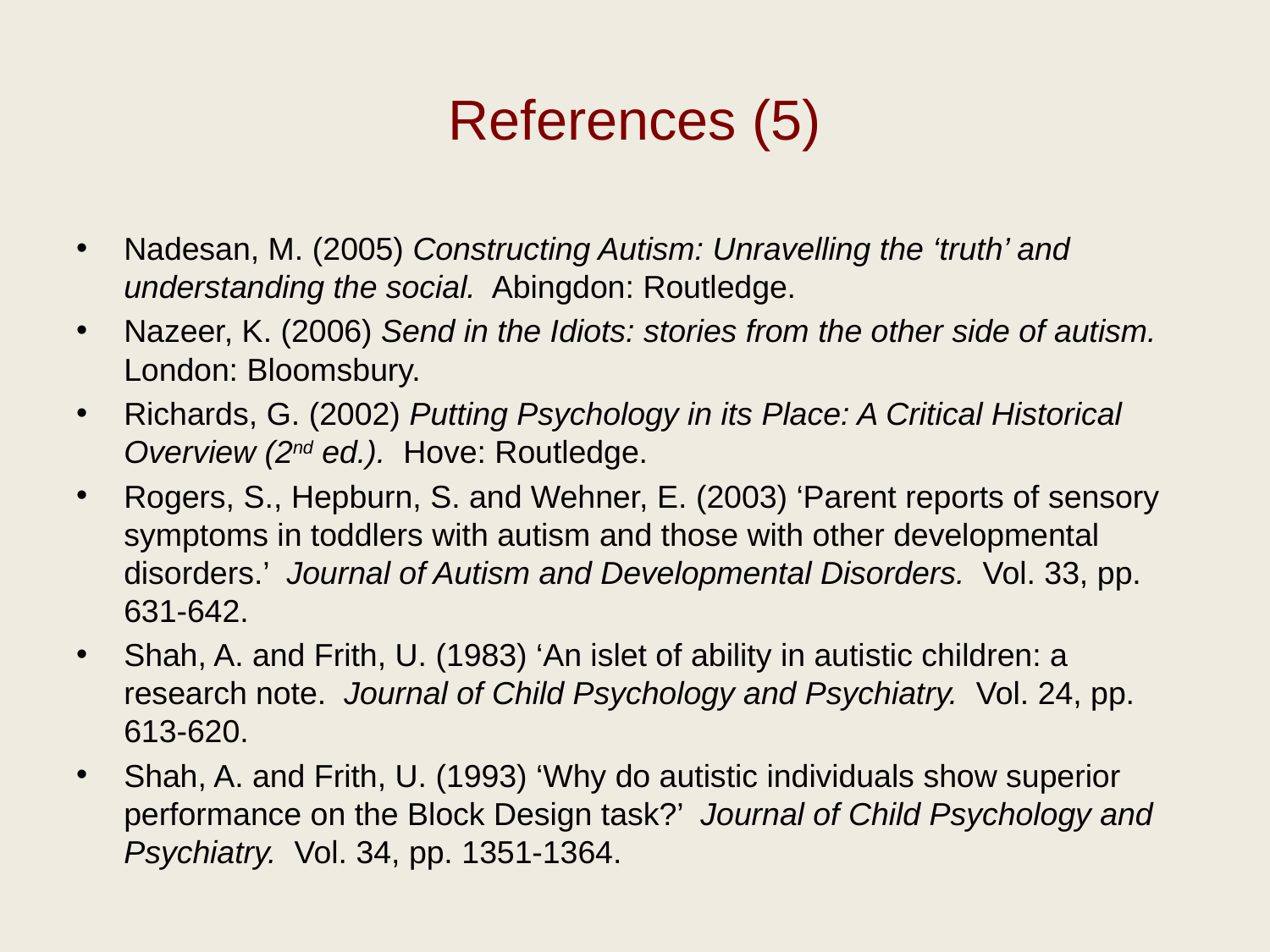

# References (5)
Nadesan, M. (2005) Constructing Autism: Unravelling the ‘truth’ and understanding the social.  Abingdon: Routledge.
Nazeer, K. (2006) Send in the Idiots: stories from the other side of autism.  London: Bloomsbury.
Richards, G. (2002) Putting Psychology in its Place: A Critical Historical Overview (2nd ed.).  Hove: Routledge.
Rogers, S., Hepburn, S. and Wehner, E. (2003) ‘Parent reports of sensory symptoms in toddlers with autism and those with other developmental disorders.’  Journal of Autism and Developmental Disorders.  Vol. 33, pp. 631-642.
Shah, A. and Frith, U. (1983) ‘An islet of ability in autistic children: a research note.  Journal of Child Psychology and Psychiatry.  Vol. 24, pp. 613-620.
Shah, A. and Frith, U. (1993) ‘Why do autistic individuals show superior performance on the Block Design task?’  Journal of Child Psychology and Psychiatry.  Vol. 34, pp. 1351-1364.